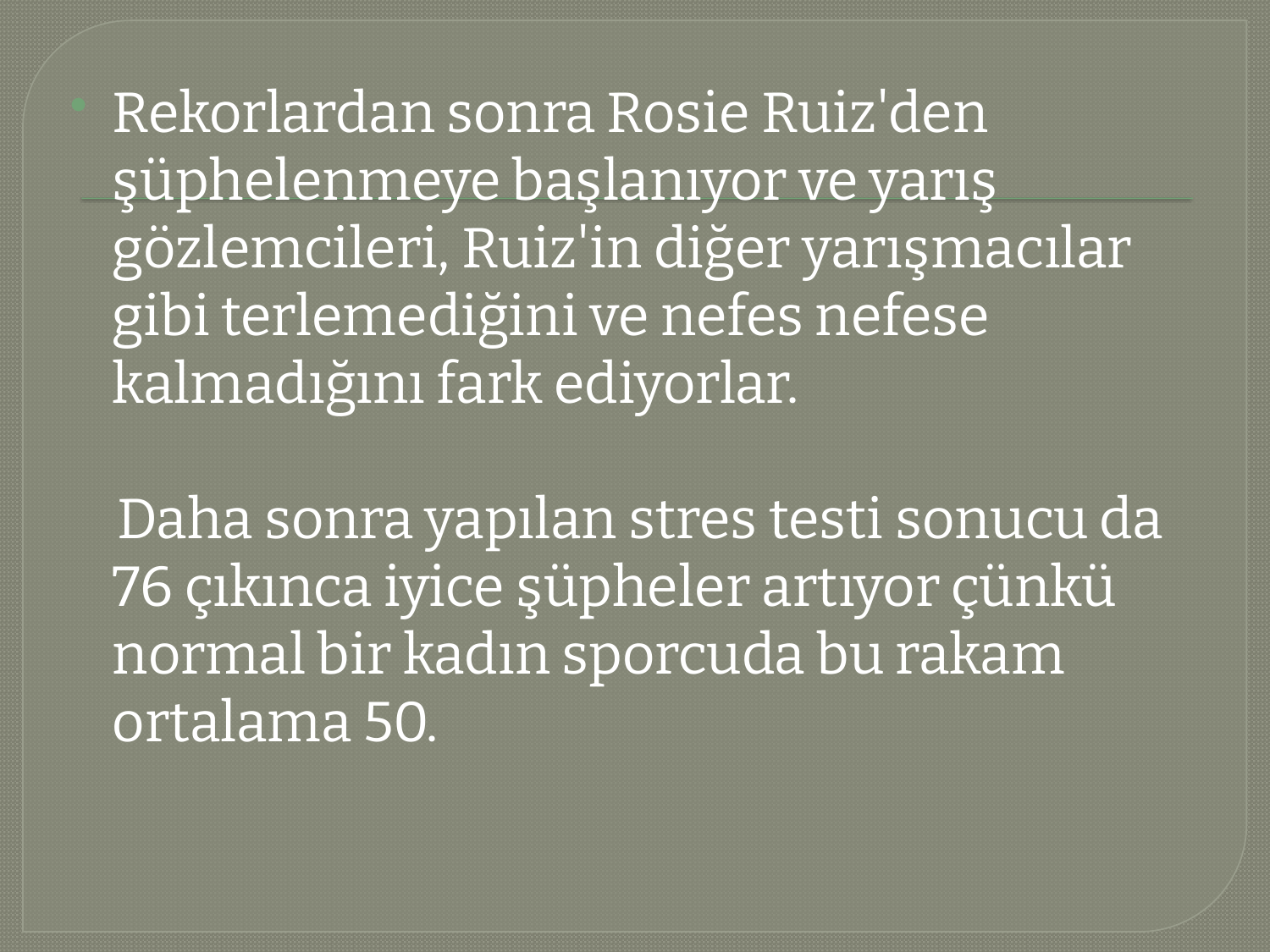

Rekorlardan sonra Rosie Ruiz'den şüphelenmeye başlanıyor ve yarış gözlemcileri, Ruiz'in diğer yarışmacılar gibi terlemediğini ve nefes nefese kalmadığını fark ediyorlar.

    Daha sonra yapılan stres testi sonucu da 76 çıkınca iyice şüpheler artıyor çünkü normal bir kadın sporcuda bu rakam ortalama 50.